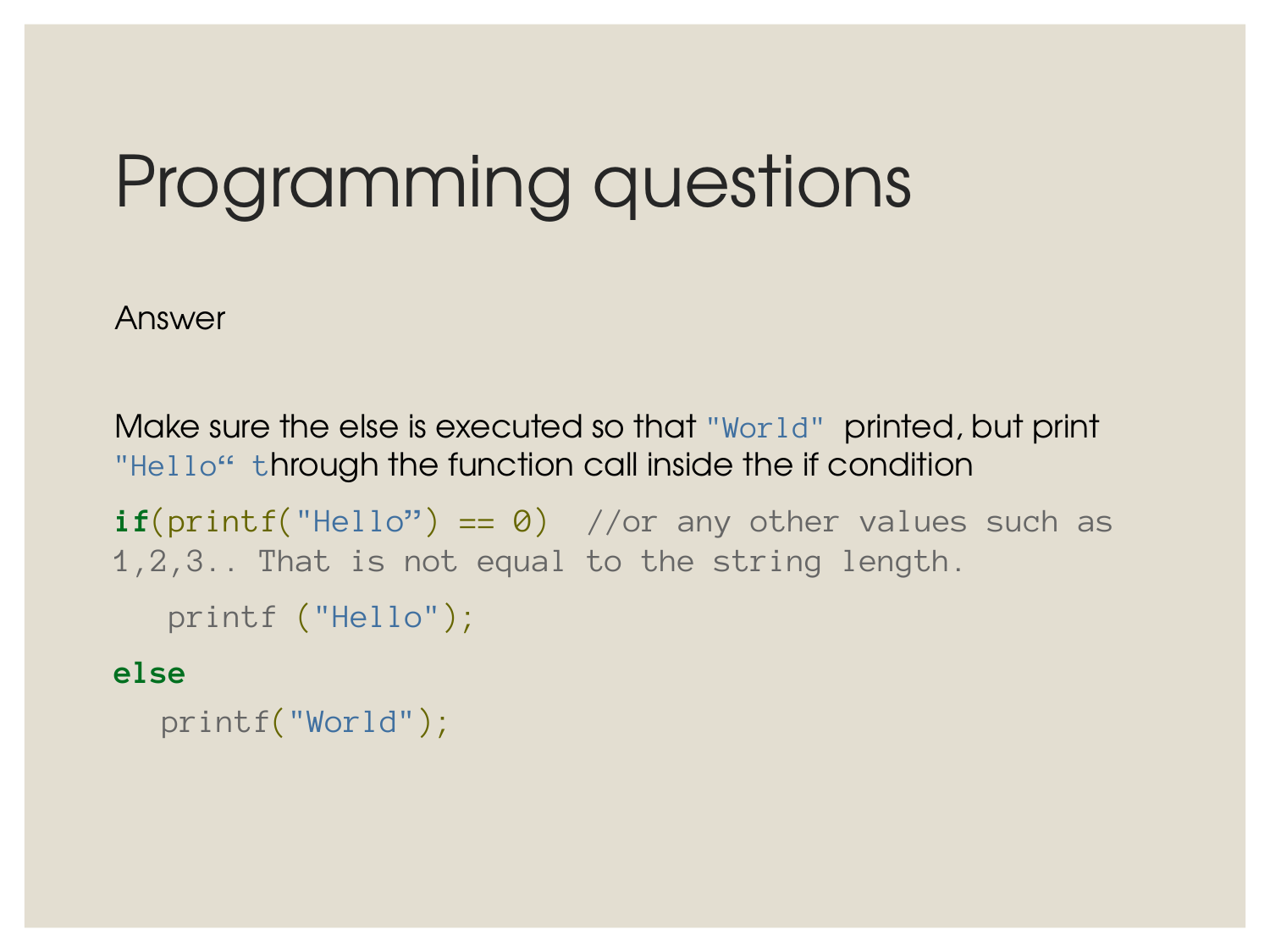

# Programming questions
Answer

Make sure the else is executed so that "World" printed, but print "Hello“ through the function call inside the if condition
if(printf("Hello”) == 0)  //or any other values such as 1,2,3.. That is not equal to the string length.
   printf ("Hello");
else
printf("World");